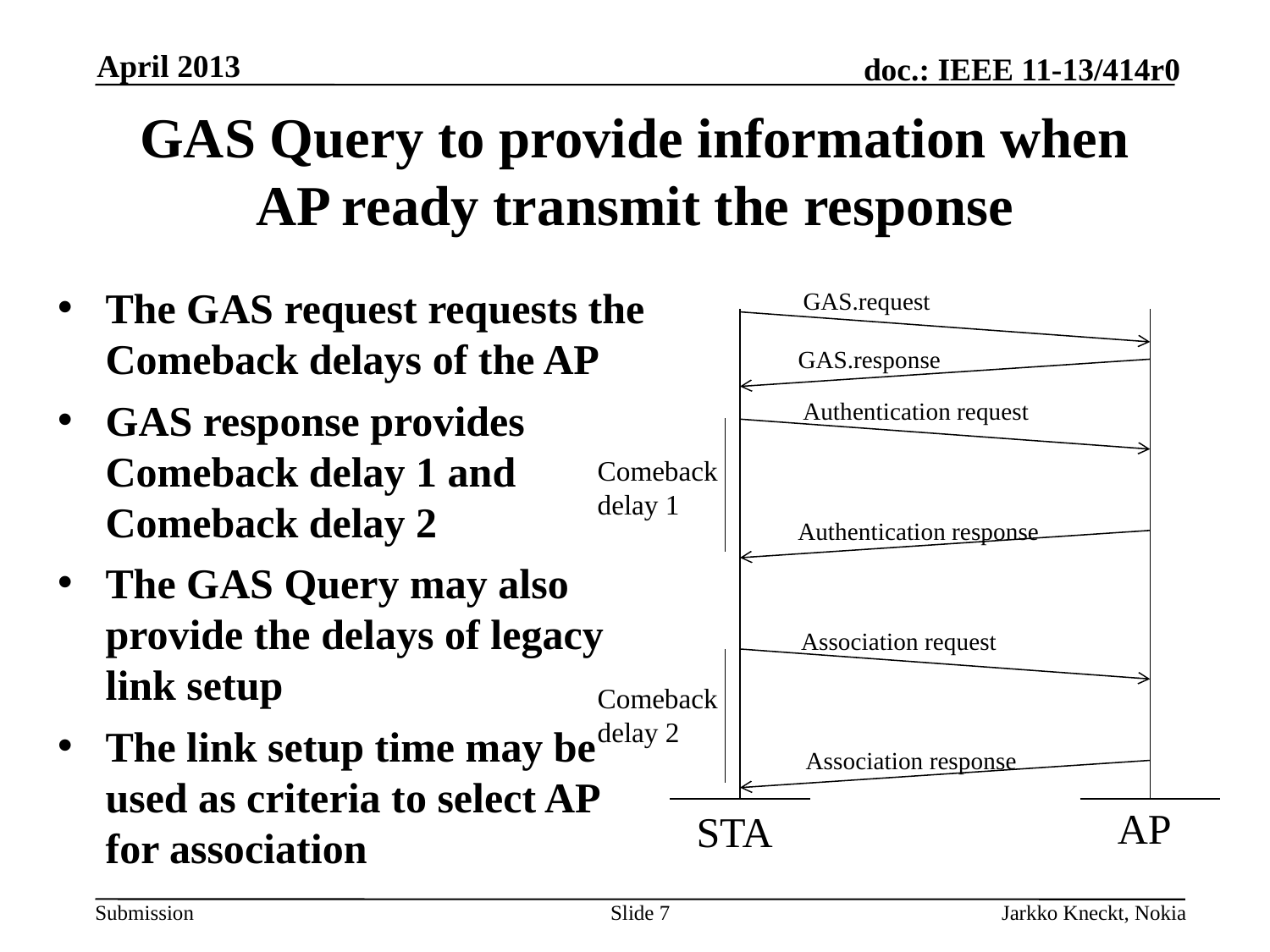

April 2013
# GAS Query to provide information when AP ready transmit the response
The GAS request requests the Comeback delays of the AP
GAS response provides Comeback delay 1 and Comeback delay 2
The GAS Query may also provide the delays of legacy link setup
The link setup time may be used as criteria to select AP for association

GAS.request
GAS.response
Authentication request
Comeback delay 1
Authentication response
Association request
Comeback delay 2
Association response
AP
STA
Slide 7
Jarkko Kneckt, Nokia